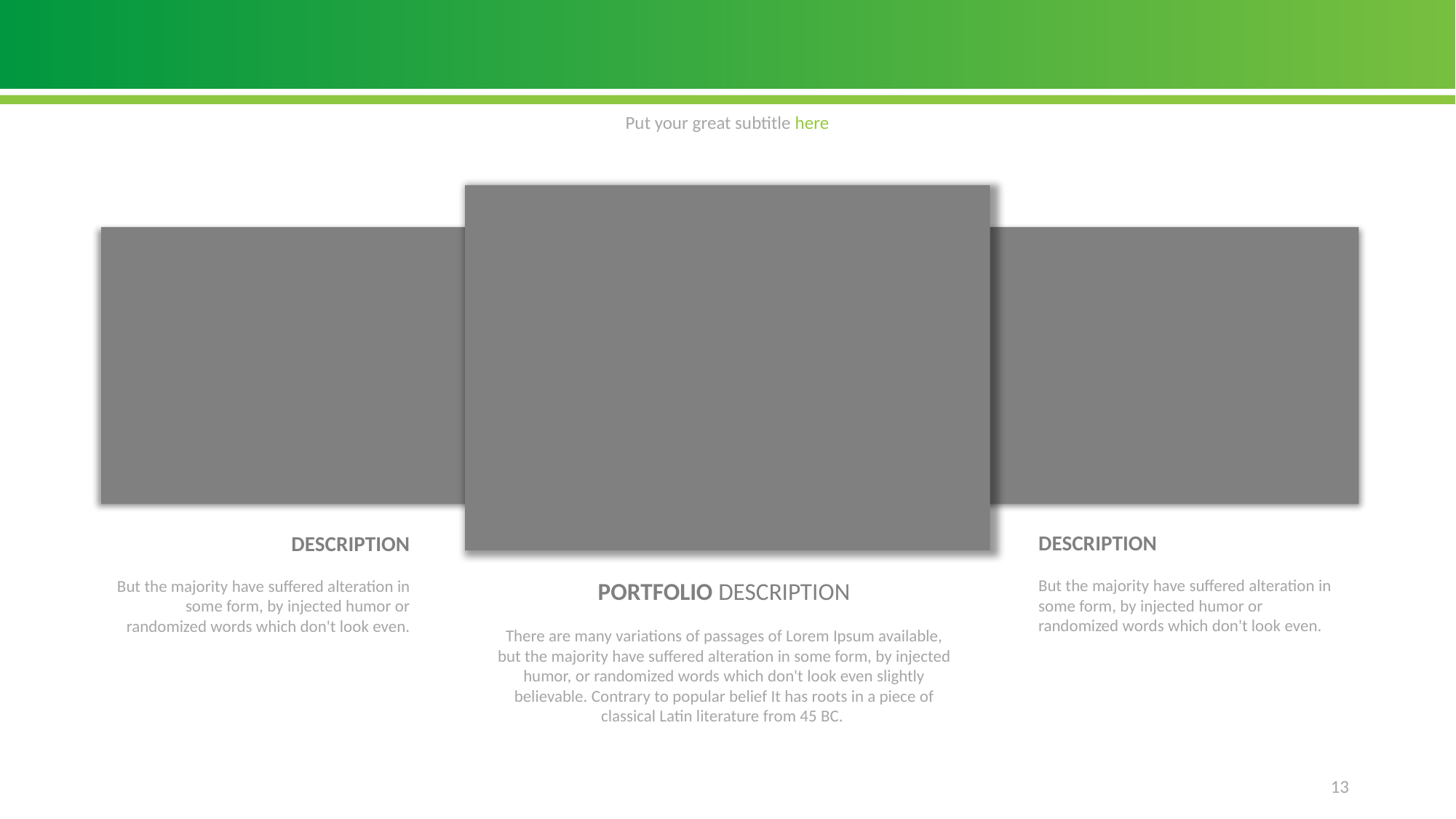

#
Put your great subtitle here

DESCRIPTION

But the majority have suffered alteration in some form, by injected humor or randomized words which don't look even.
DESCRIPTION

But the majority have suffered alteration in some form, by injected humor or randomized words which don't look even.
PORTFOLIO DESCRIPTION

There are many variations of passages of Lorem Ipsum available, but the majority have suffered alteration in some form, by injected humor, or randomized words which don't look even slightly believable. Contrary to popular belief It has roots in a piece of classical Latin literature from 45 BC.
 13